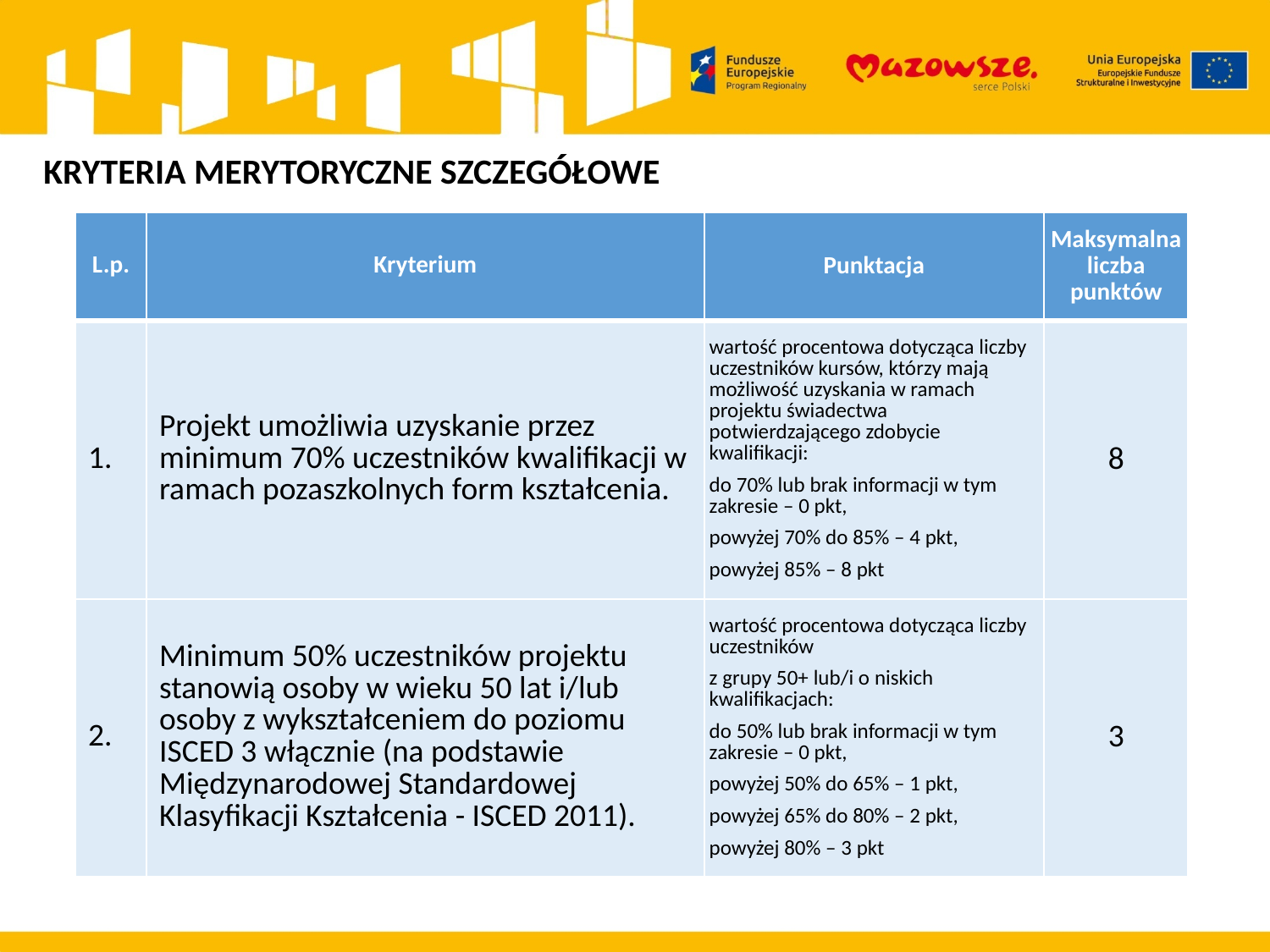

KRYTERIA MERYTORYCZNE SZCZEGÓŁOWE
| L.p. | Kryterium | Punktacja | Maksymalna liczba punktów |
| --- | --- | --- | --- |
| 1. | Projekt umożliwia uzyskanie przez minimum 70% uczestników kwalifikacji w ramach pozaszkolnych form kształcenia. | wartość procentowa dotycząca liczby uczestników kursów, którzy mają możliwość uzyskania w ramach projektu świadectwa potwierdzającego zdobycie kwalifikacji: do 70% lub brak informacji w tym zakresie – 0 pkt, powyżej 70% do 85% – 4 pkt, powyżej 85% – 8 pkt | 8 |
| 2. | Minimum 50% uczestników projektu stanowią osoby w wieku 50 lat i/lub osoby z wykształceniem do poziomu ISCED 3 włącznie (na podstawie Międzynarodowej Standardowej Klasyfikacji Kształcenia - ISCED 2011). | wartość procentowa dotycząca liczby uczestników z grupy 50+ lub/i o niskich kwalifikacjach: do 50% lub brak informacji w tym zakresie – 0 pkt, powyżej 50% do 65% – 1 pkt, powyżej 65% do 80% – 2 pkt, powyżej 80% – 3 pkt | 3 |